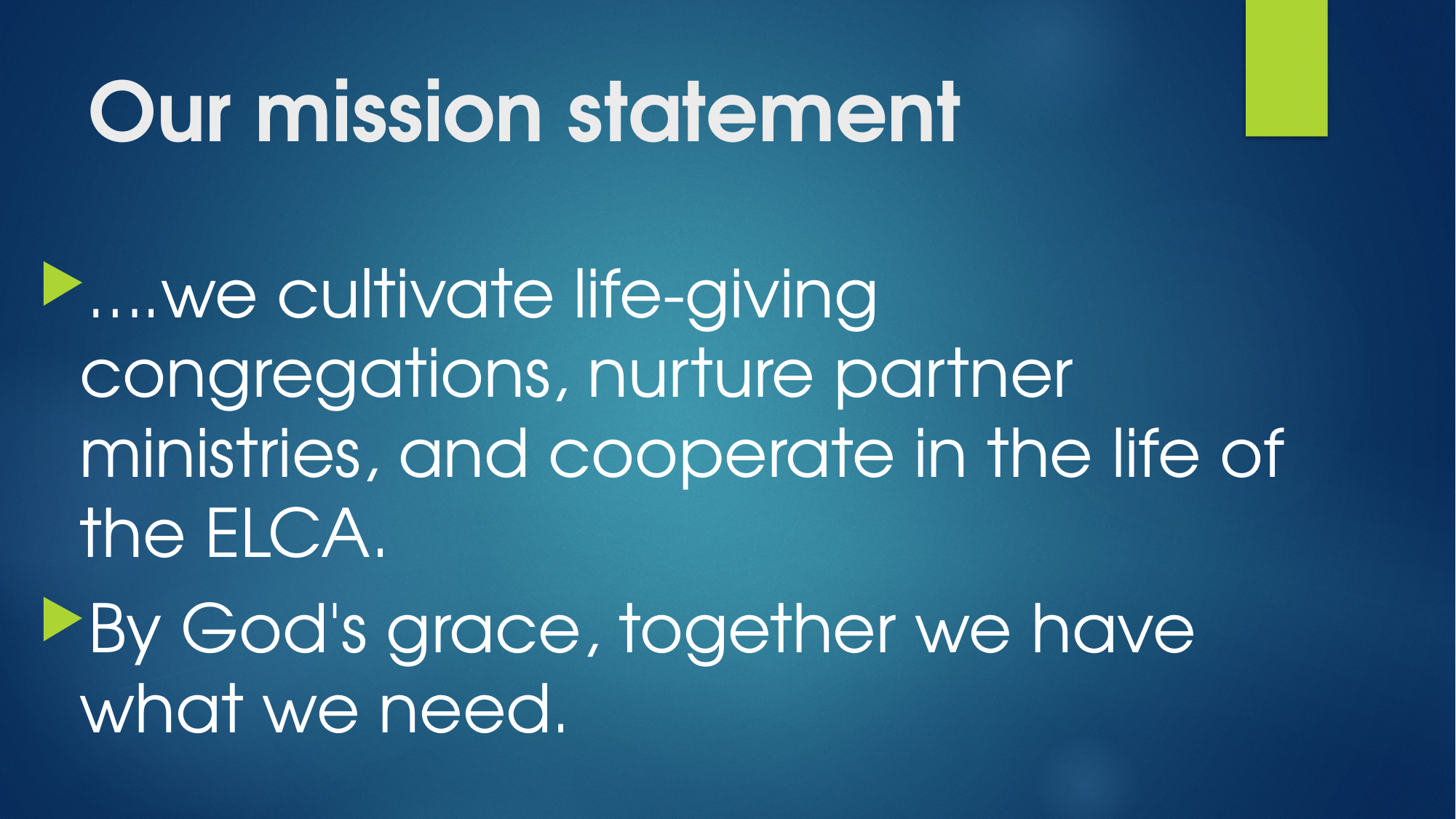

# Our mission statement
….we cultivate life-giving congregations, nurture partner ministries, and cooperate in the life of the ELCA.
By God's grace, together we have what we need.